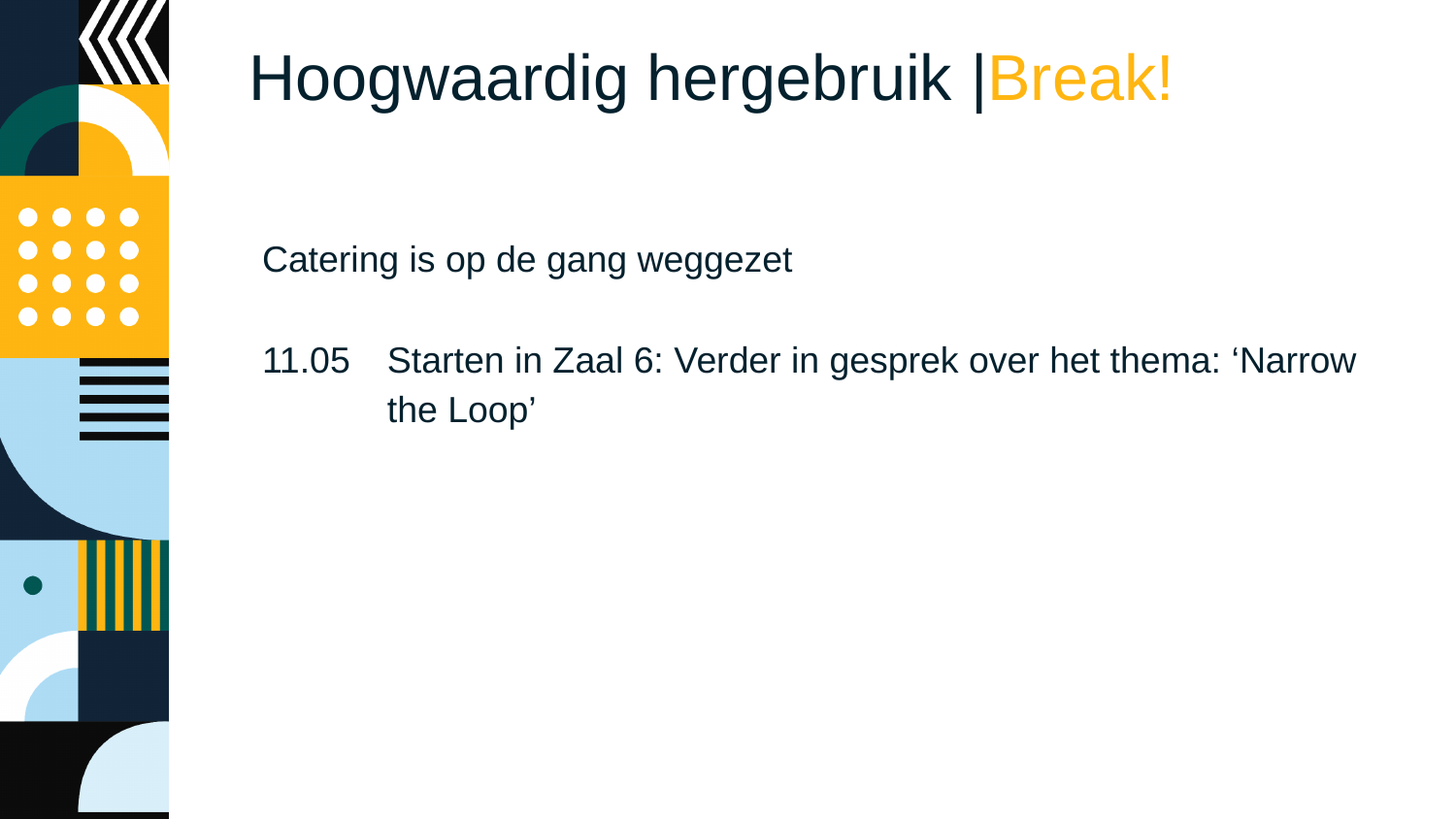

# Hoogwaardig hergebruik |Break!
Catering is op de gang weggezet

11.05	Starten in Zaal 6: Verder in gesprek over het thema: ‘Narrow the Loop’